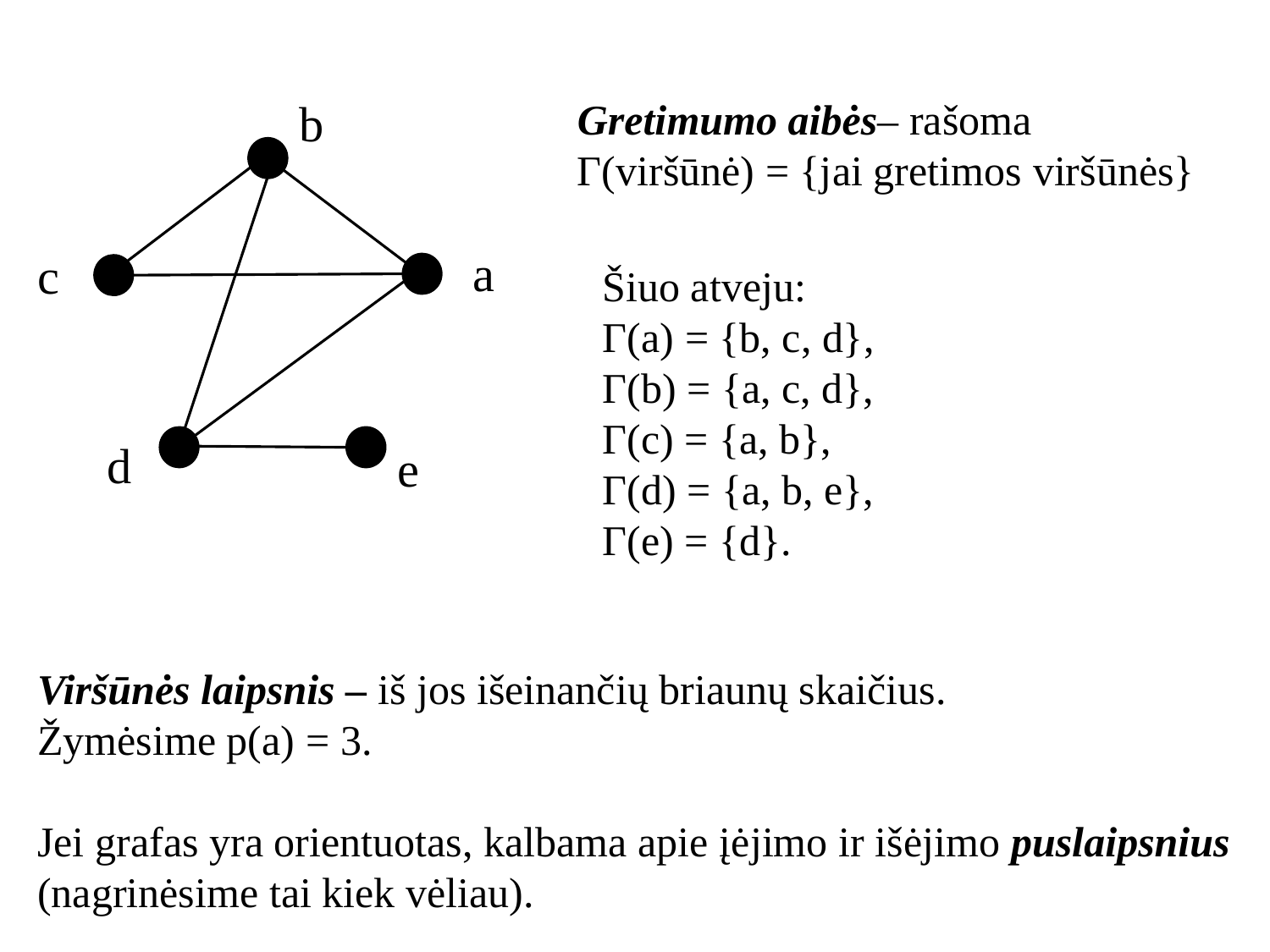

b

a
c

d
e
Gretimumo aibės– rašoma
Γ(viršūnė) = {jai gretimos viršūnės}
Šiuo atveju:
Γ(a) = {b, c, d},
Γ(b) = {a, c, d},
Γ(c) = {a, b},
Γ(d) = {a, b, e},
Γ(e) = {d}.
Viršūnės laipsnis – iš jos išeinančių briaunų skaičius.
Žymėsime p(a) = 3.

Jei grafas yra orientuotas, kalbama apie įėjimo ir išėjimo puslaipsnius (nagrinėsime tai kiek vėliau).